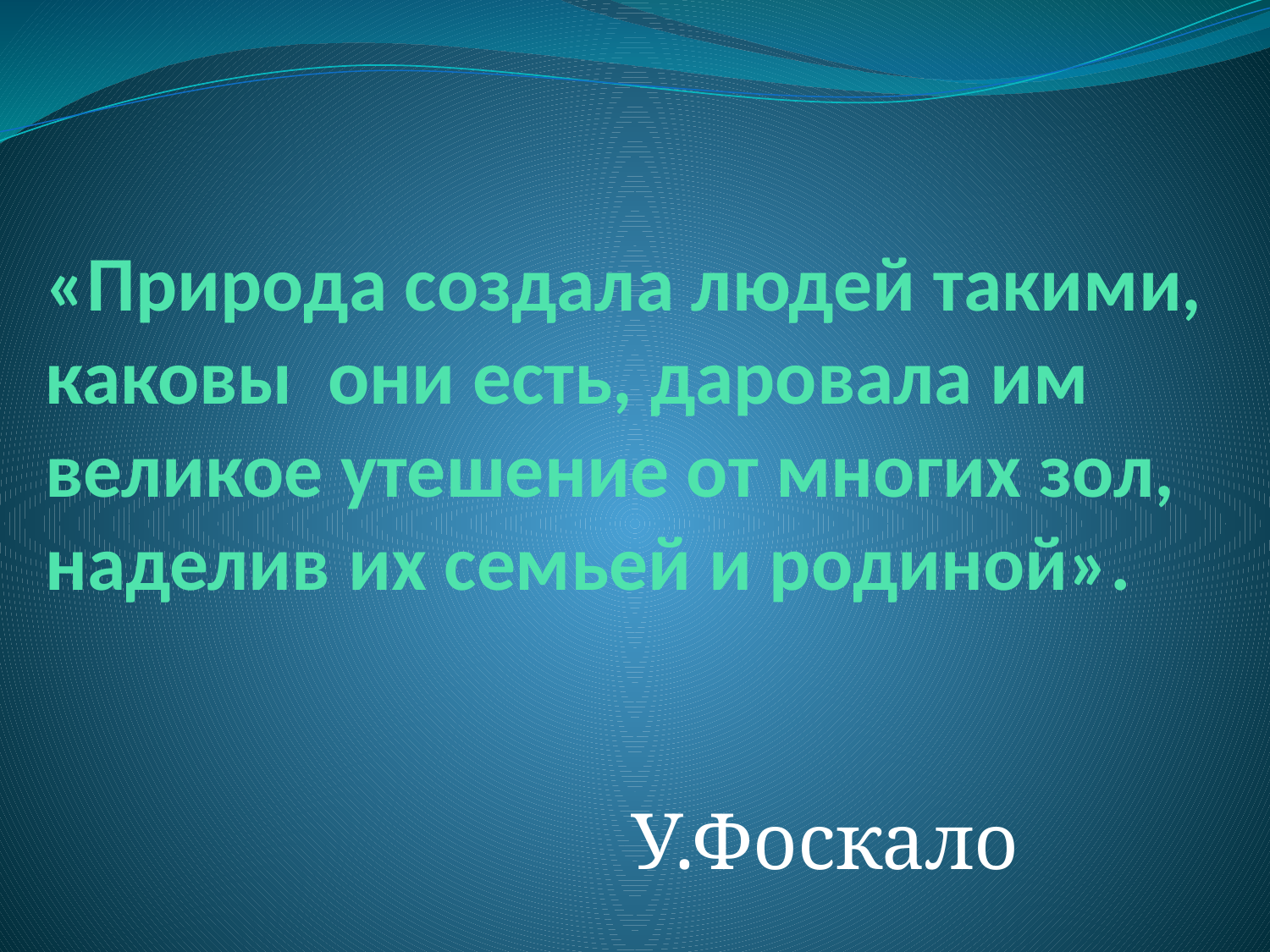

# «Природа создала людей такими, каковы  они есть, даровала им великое утешение от многих зол, наделив их семьей и родиной».
У.Фоскало